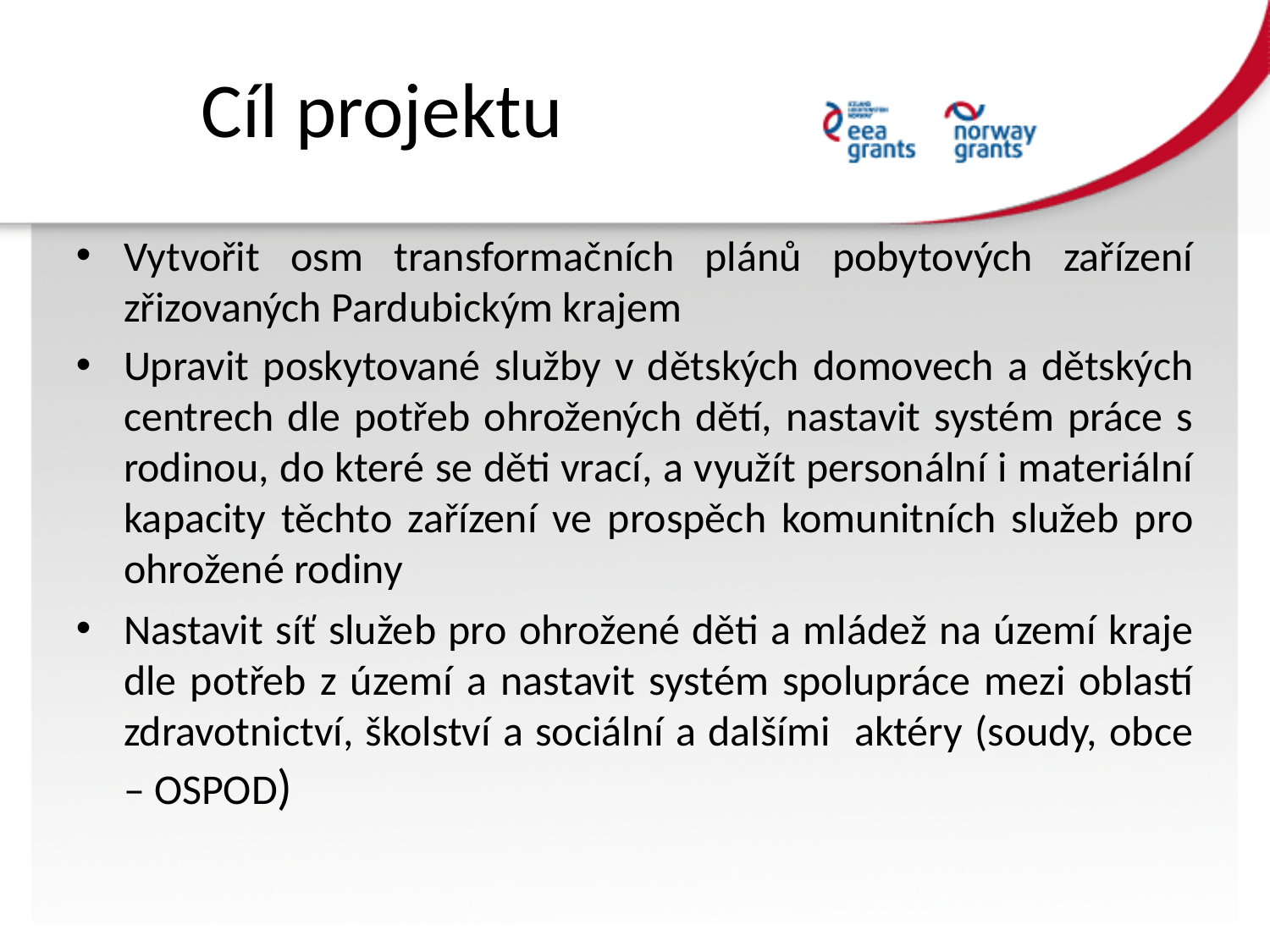

# Cíl projektu
Vytvořit osm transformačních plánů pobytových zařízení zřizovaných Pardubickým krajem
Upravit poskytované služby v dětských domovech a dětských centrech dle potřeb ohrožených dětí, nastavit systém práce s rodinou, do které se děti vrací, a využít personální i materiální kapacity těchto zařízení ve prospěch komunitních služeb pro ohrožené rodiny
Nastavit síť služeb pro ohrožené děti a mládež na území kraje dle potřeb z území a nastavit systém spolupráce mezi oblastí zdravotnictví, školství a sociální a dalšími  aktéry (soudy, obce – OSPOD)